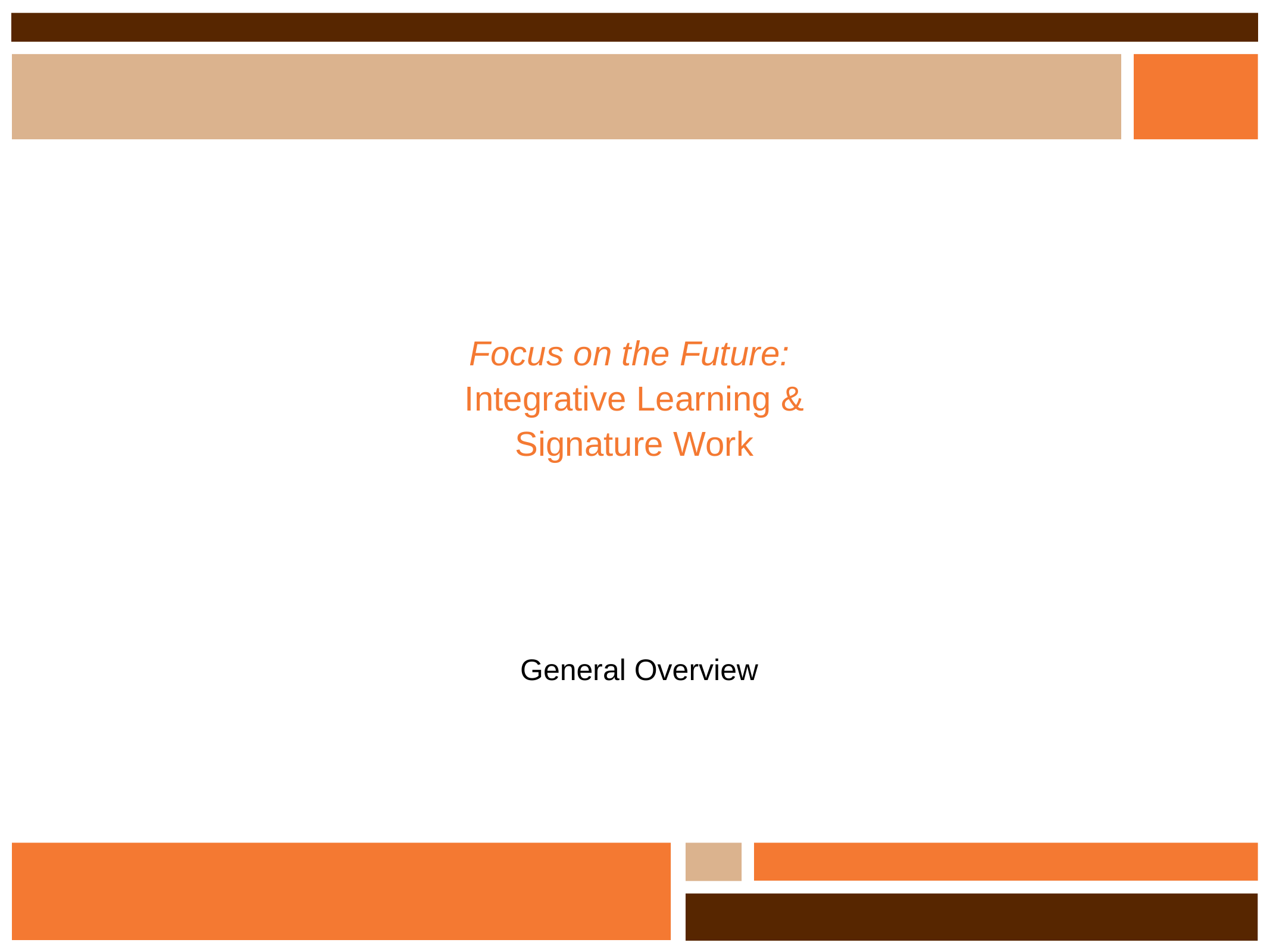

# Focus on the Future: Integrative Learning & Signature Work

General Overview